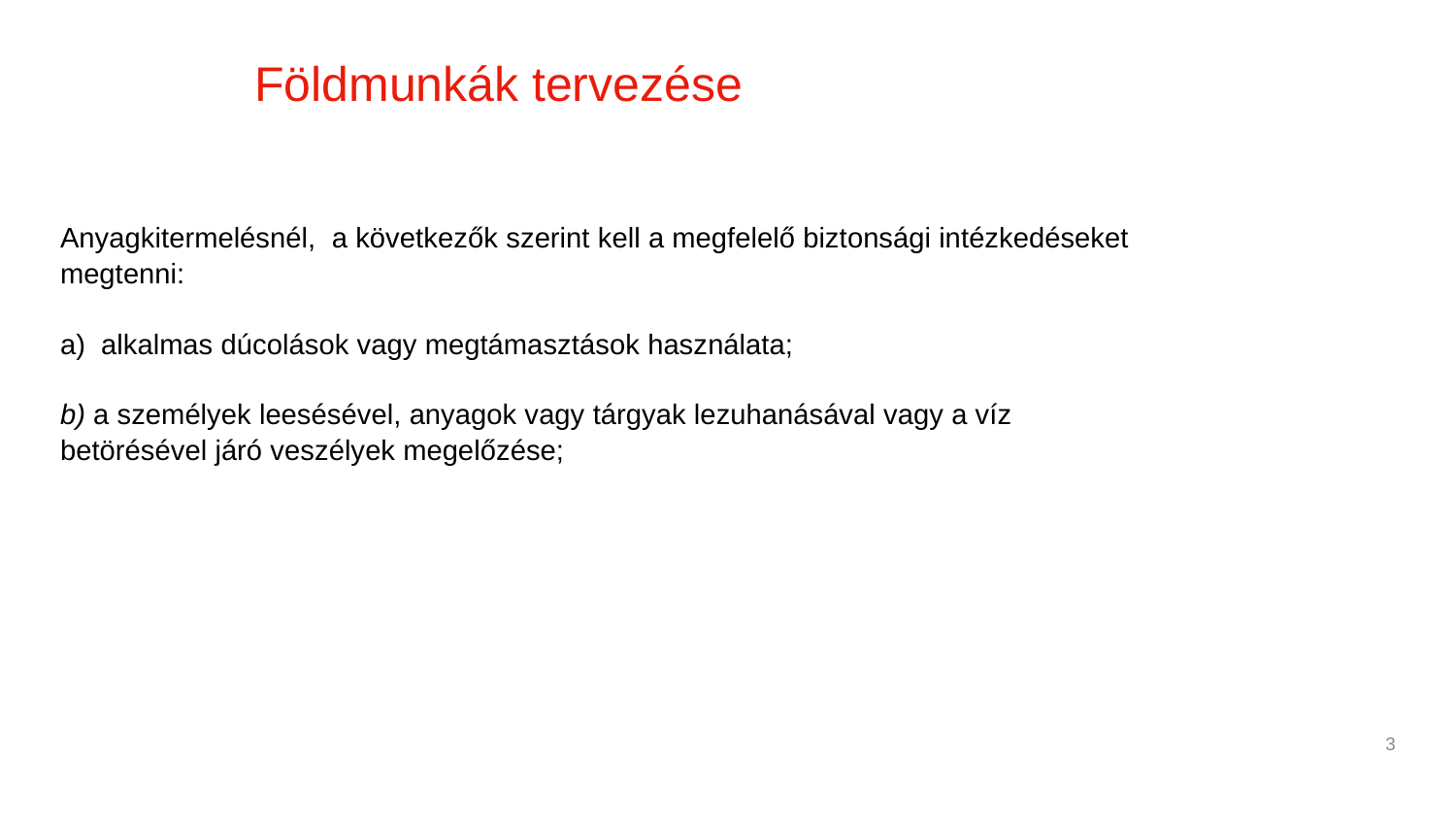

# Földmunkák tervezése
3
Anyagkitermelésnél,  a következők szerint kell a megfelelő biztonsági intézkedéseket megtenni:

alkalmas dúcolások vagy megtámasztások használata;

b) a személyek leesésével, anyagok vagy tárgyak lezuhanásával vagy a víz betörésével járó veszélyek megelőzése;